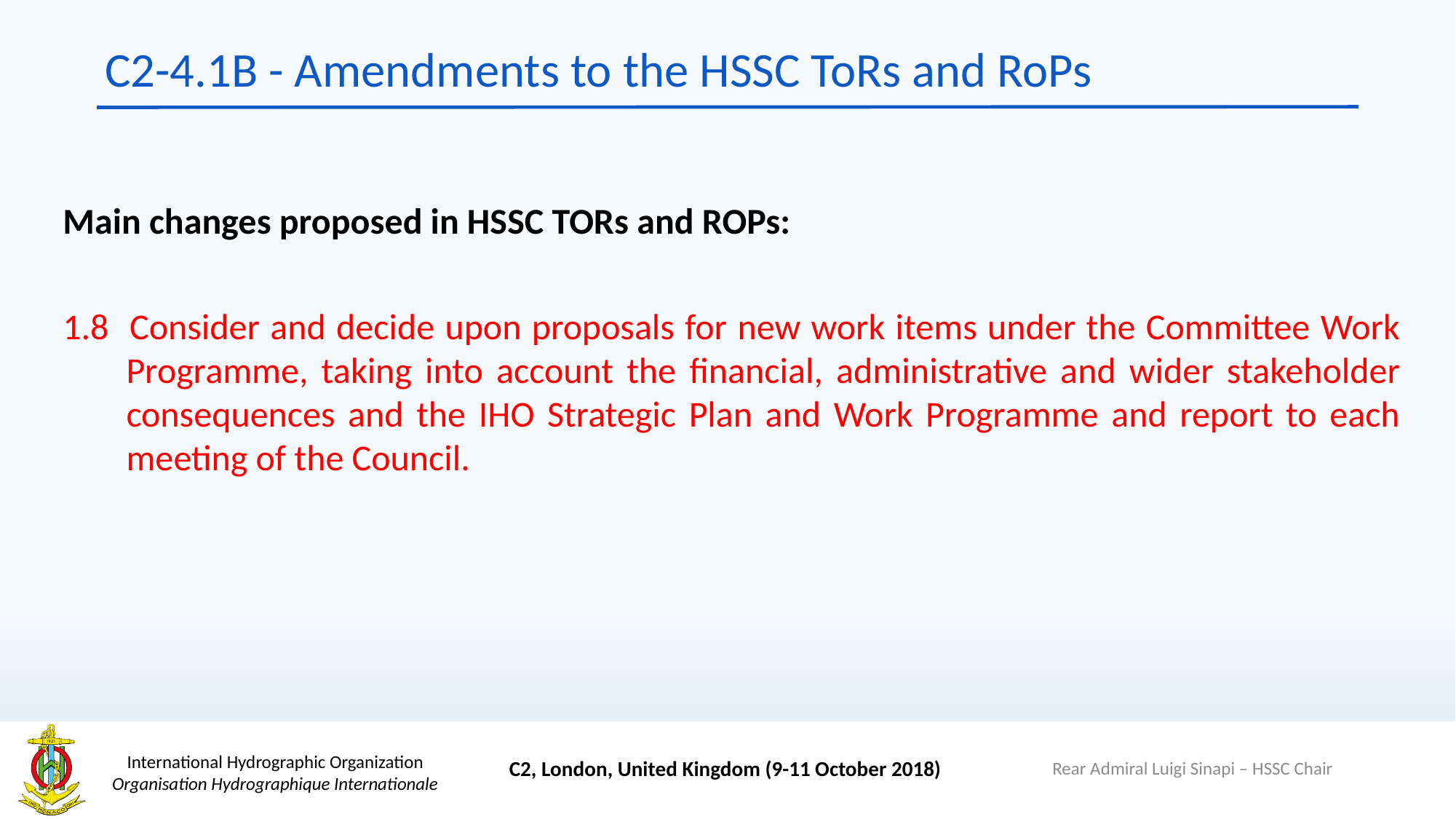

# C2-4.1B - Amendments to the HSSC ToRs and RoPs
Main changes proposed in HSSC TORs and ROPs:

1.8  Consider and decide upon proposals for new work items under the Committee Work Programme, taking into account the financial, administrative and wider stakeholder consequences and the IHO Strategic Plan and Work Programme and report to each meeting of the Council.

Rear Admiral Luigi Sinapi – HSSC Chair
C2, London, United Kingdom (9-11 October 2018)